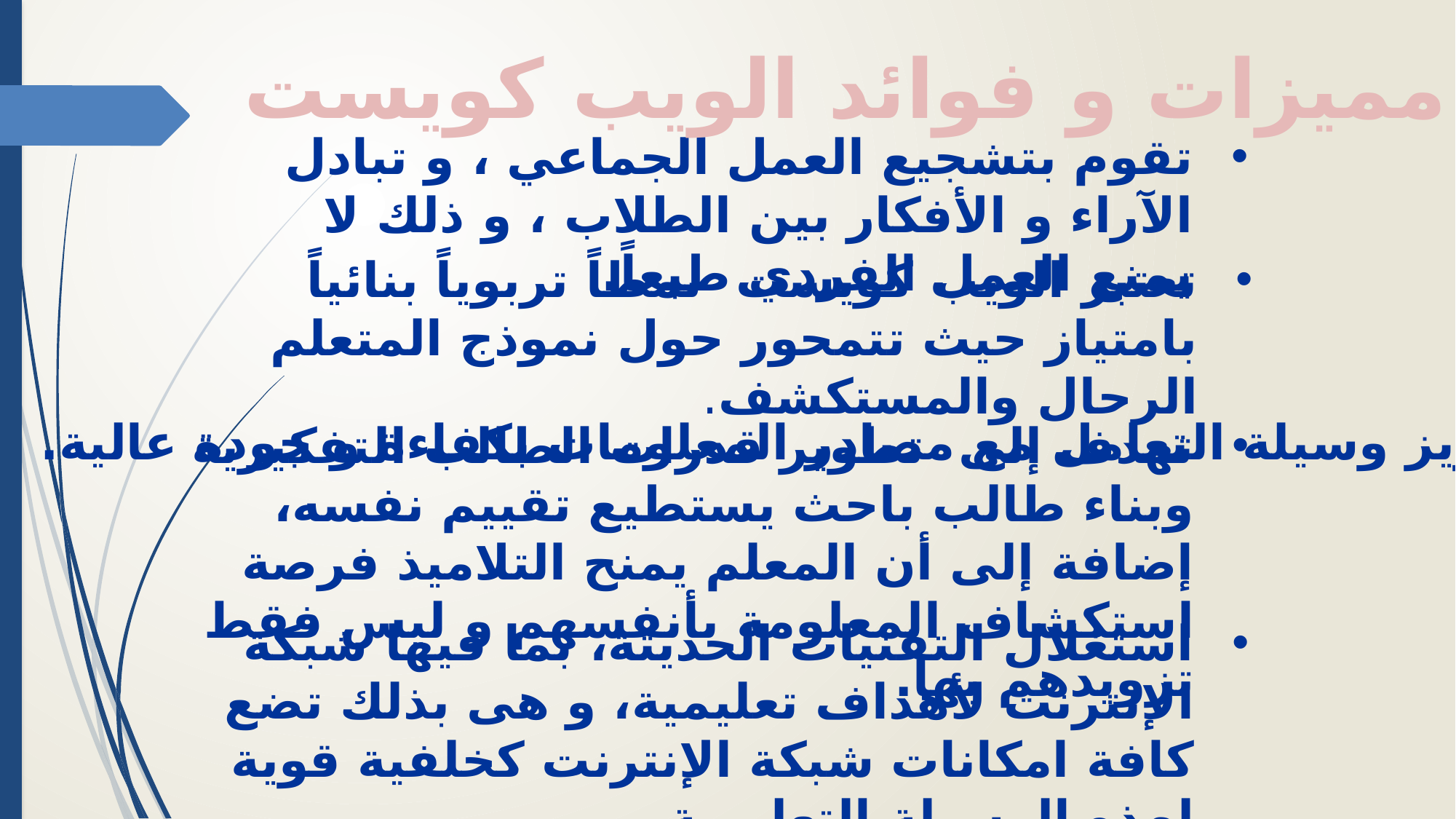

مميزات و فوائد الويب كويست :
تقوم بتشجيع العمل الجماعي ، و تبادل الآراء و الأفكار بين الطلاب ، و ذلك لا يمنع العمل الفردي طبعاً.
تعتبر الويب كويست  نمطاً تربوياً بنائياً بامتياز حيث تتمحور حول نموذج المتعلم الرحال والمستكشف.
تعزيز وسيلة التعامل مع مصادر المعلومات بكفاءة و جودة عالية.
تهدف إلى  تطوير قدرات الطالب التفكيرية وبناء طالب باحث يستطيع تقييم نفسه، إضافة إلى أن المعلم يمنح التلاميذ فرصة استكشاف المعلومة بأنفسهم و ليس فقط تزويدهم بها.
استغلال التقنيات الحديثة، بما فيها شبكة الإنترنت لأهداف تعليمية، و هى بذلك تضع كافة امكانات شبكة الإنترنت كخلفية قوية لهذه الوسيلة التعليمية.